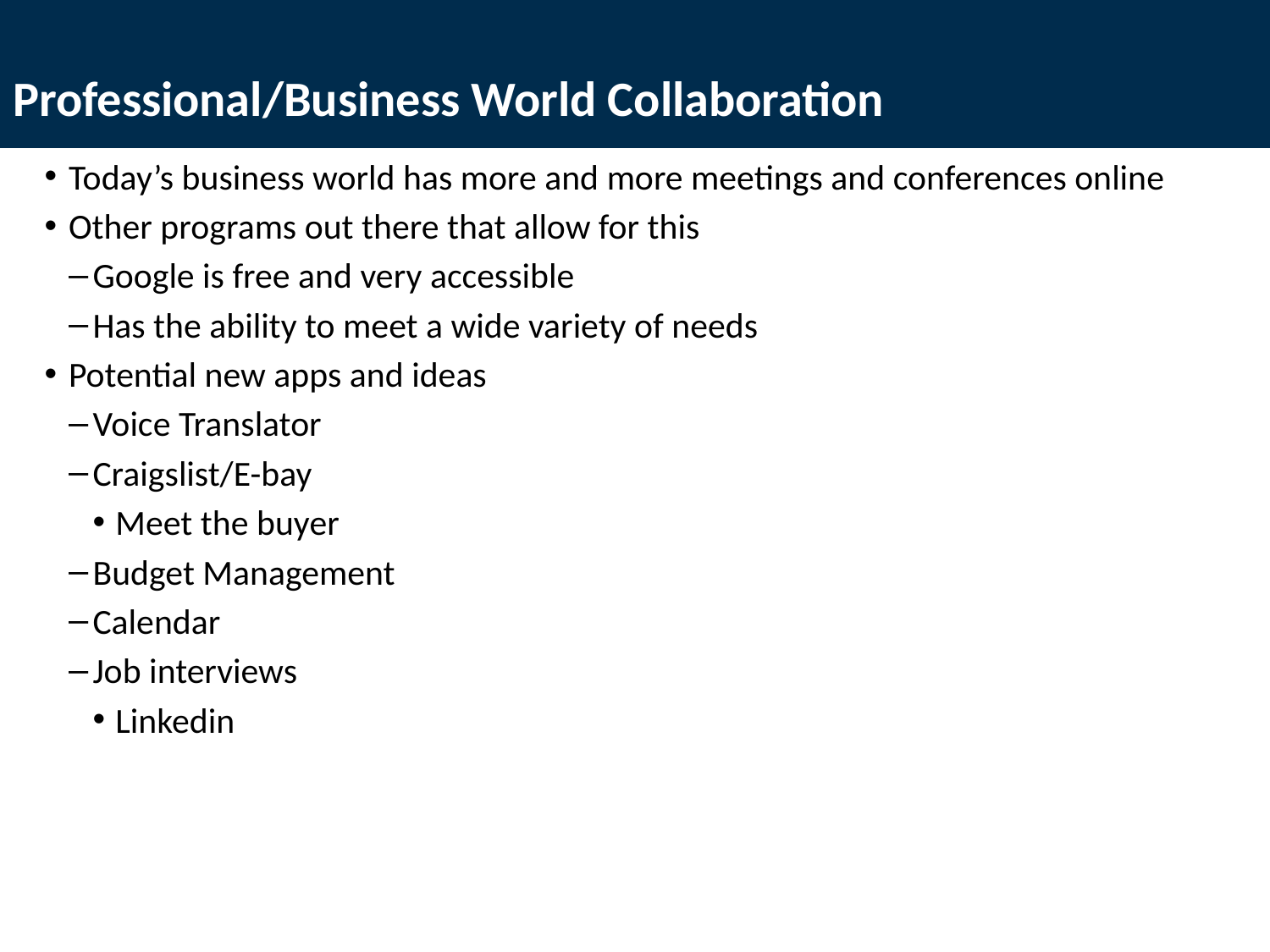

# Professional/Business World Collaboration
Today’s business world has more and more meetings and conferences online
Other programs out there that allow for this
Google is free and very accessible
Has the ability to meet a wide variety of needs
Potential new apps and ideas
Voice Translator
Craigslist/E-bay
Meet the buyer
Budget Management
Calendar
Job interviews
Linkedin